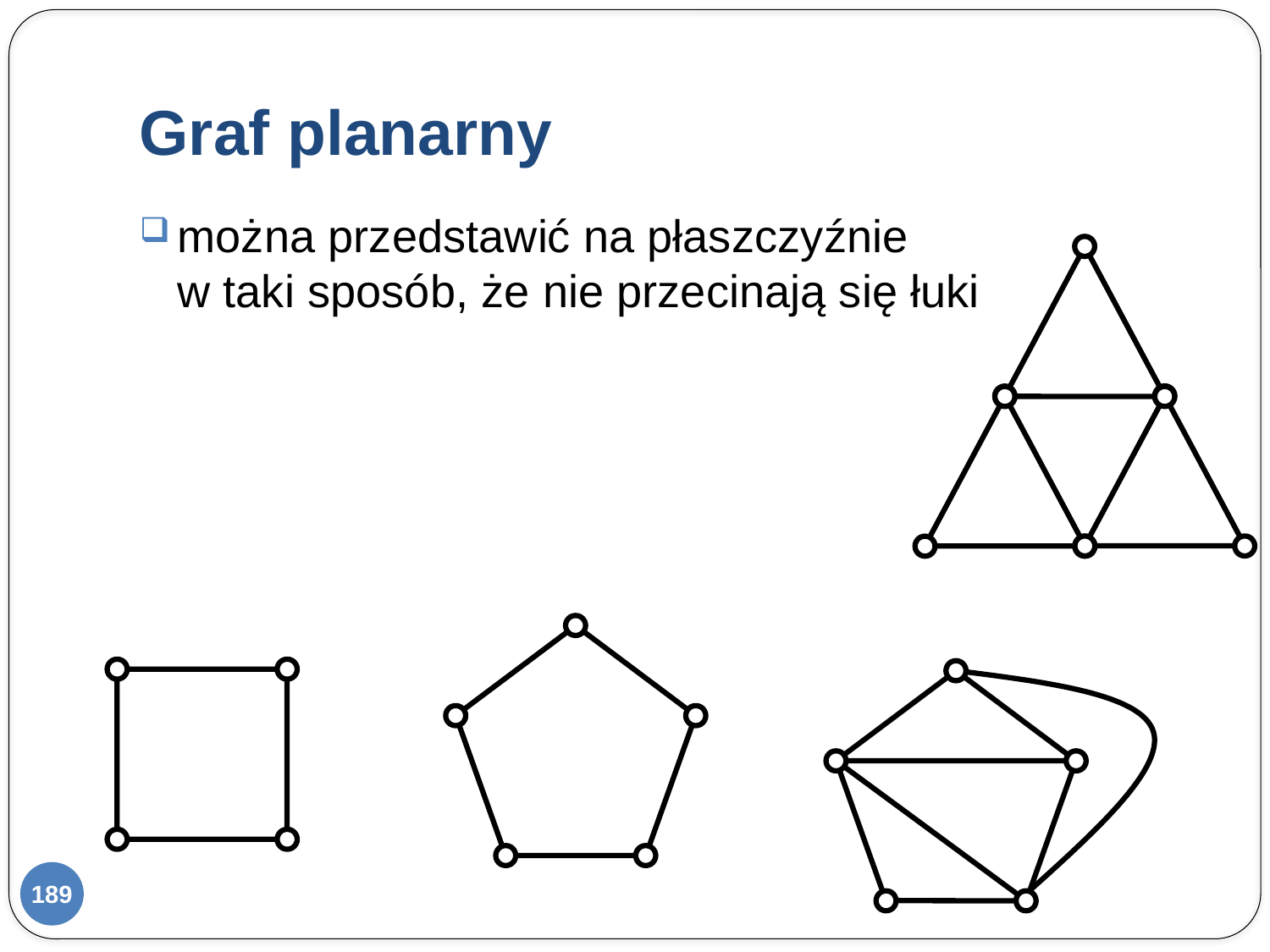

# Graf planarny
można przedstawić na płaszczyźnie
w taki sposób, że nie przecinają się łuki

189